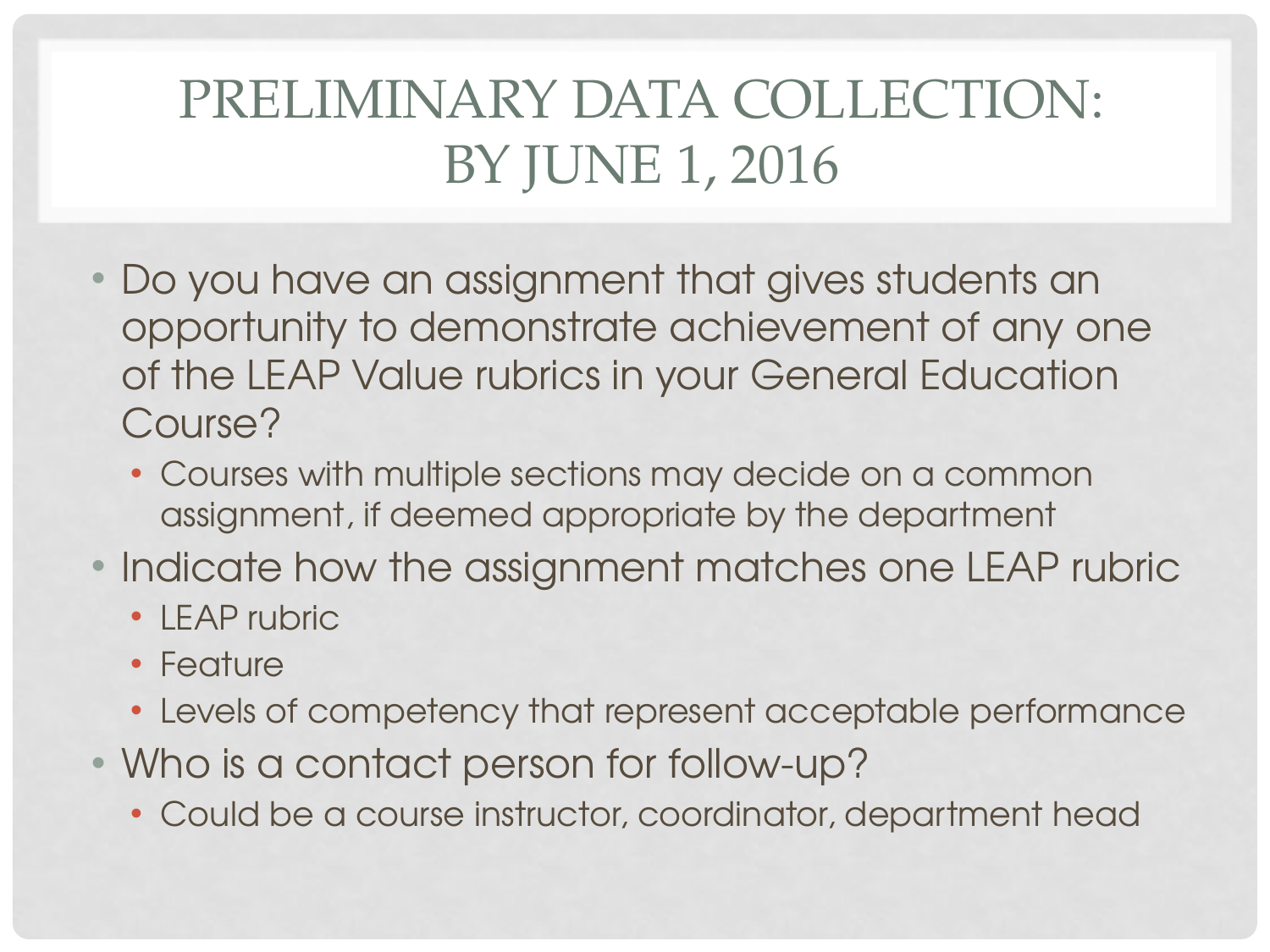

# Preliminary Data Collection: by June 1, 2016
Do you have an assignment that gives students an opportunity to demonstrate achievement of any one of the LEAP Value rubrics in your General Education Course?
Courses with multiple sections may decide on a common assignment, if deemed appropriate by the department
Indicate how the assignment matches one LEAP rubric
LEAP rubric
Feature
Levels of competency that represent acceptable performance
Who is a contact person for follow-up?
Could be a course instructor, coordinator, department head